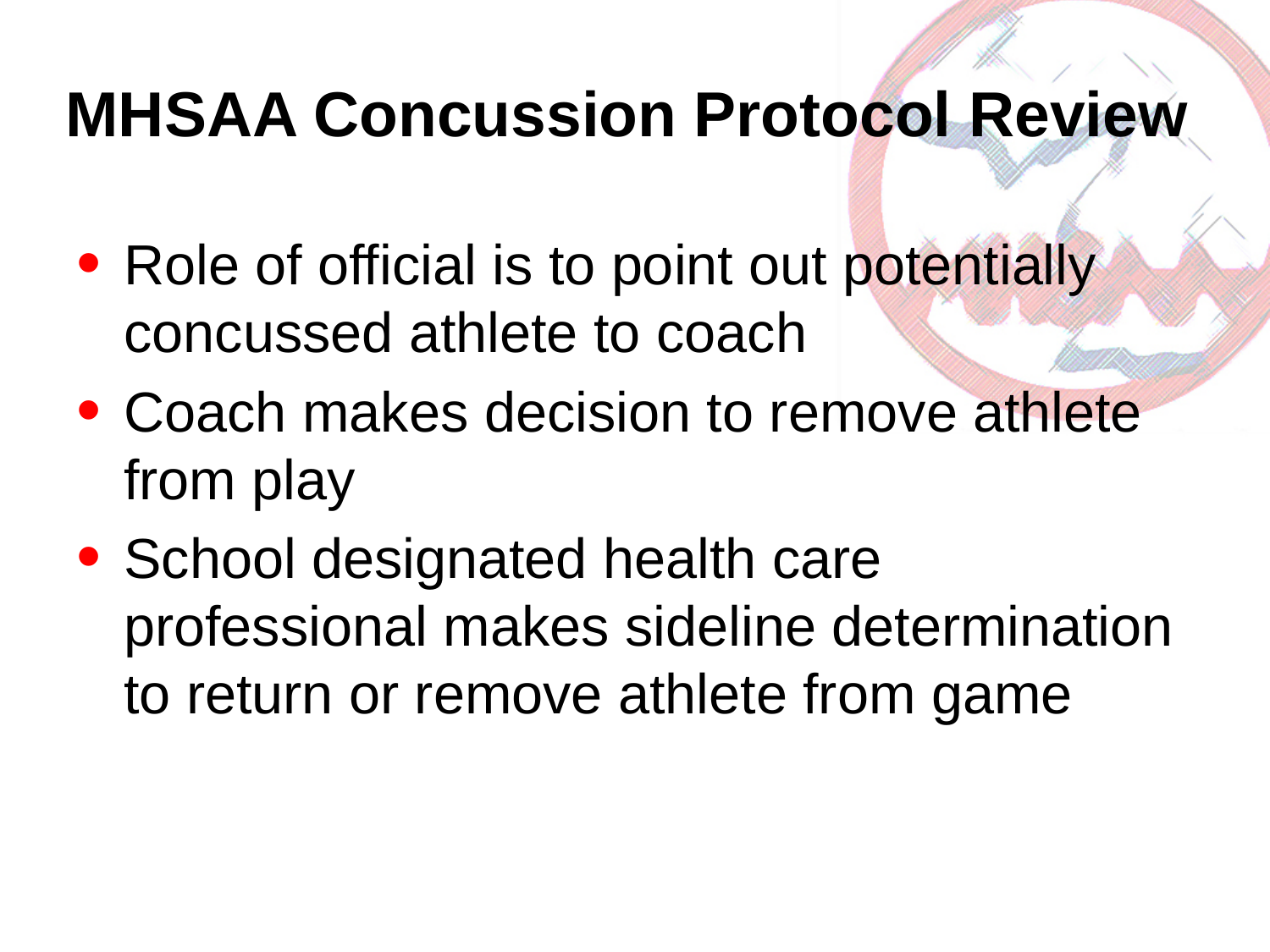

# MHSAA Concussion Protocol Review
Role of official is to point out potentially concussed athlete to coach
Coach makes decision to remove athlete from play
School designated health care professional makes sideline determination to return or remove athlete from game